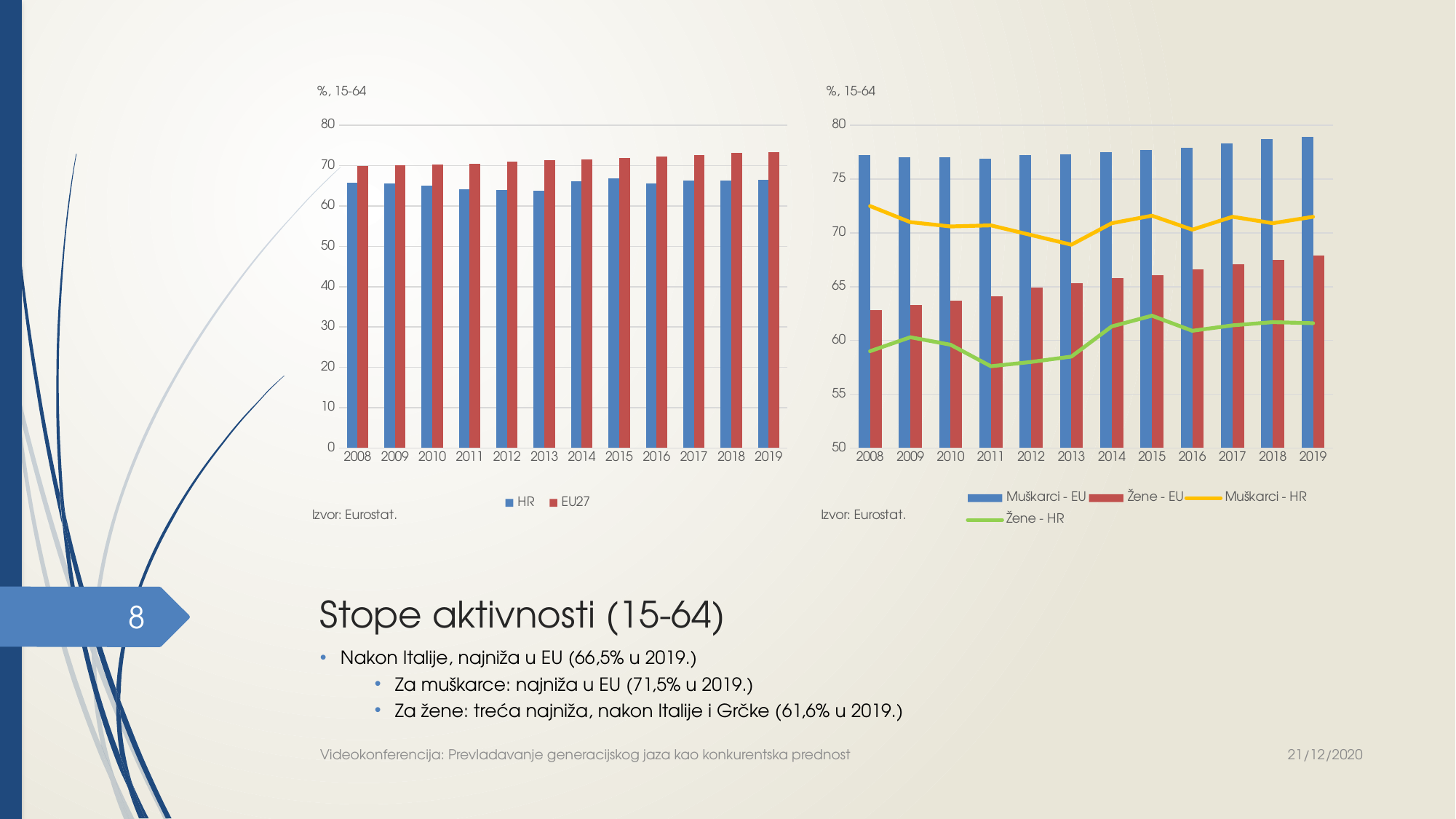

### Chart

| Category | HR | EU27 |
|---|---|---|
| 2008 | 65.8 | 70.0 |
| 2009 | 65.6 | 70.1 |
| 2010 | 65.1 | 70.3 |
| 2011 | 64.1 | 70.5 |
| 2012 | 63.9 | 71.0 |
| 2013 | 63.7 | 71.3 |
| 2014 | 66.1 | 71.6 |
| 2015 | 66.9 | 71.9 |
| 2016 | 65.6 | 72.3 |
| 2017 | 66.4 | 72.7 |
| 2018 | 66.3 | 73.1 |
| 2019 | 66.5 | 73.4 |

### Chart

| Category | Muškarci - EU | Žene - EU | Muškarci - HR | Žene - HR |
|---|---|---|---|---|
| 2008 | 77.2 | 62.8 | 72.5 | 59.0 |
| 2009 | 77.0 | 63.3 | 71.0 | 60.3 |
| 2010 | 77.0 | 63.7 | 70.6 | 59.6 |
| 2011 | 76.9 | 64.1 | 70.7 | 57.6 |
| 2012 | 77.2 | 64.9 | 69.8 | 58.0 |
| 2013 | 77.3 | 65.3 | 68.9 | 58.5 |
| 2014 | 77.5 | 65.8 | 70.9 | 61.3 |
| 2015 | 77.7 | 66.1 | 71.6 | 62.3 |
| 2016 | 77.9 | 66.6 | 70.3 | 60.9 |
| 2017 | 78.3 | 67.1 | 71.5 | 61.4 |
| 2018 | 78.7 | 67.5 | 70.9 | 61.7 |
| 2019 | 78.9 | 67.9 | 71.5 | 61.6 |

### Chart

| Category |
|---|
# Stope aktivnosti (15-64)
8
Nakon Italije, najniža u EU (66,5% u 2019.)
Za muškarce: najniža u EU (71,5% u 2019.)
Za žene: treća najniža, nakon Italije i Grčke (61,6% u 2019.)

21/12/2020
Videokonferencija: Prevladavanje generacijskog jaza kao konkurentska prednost